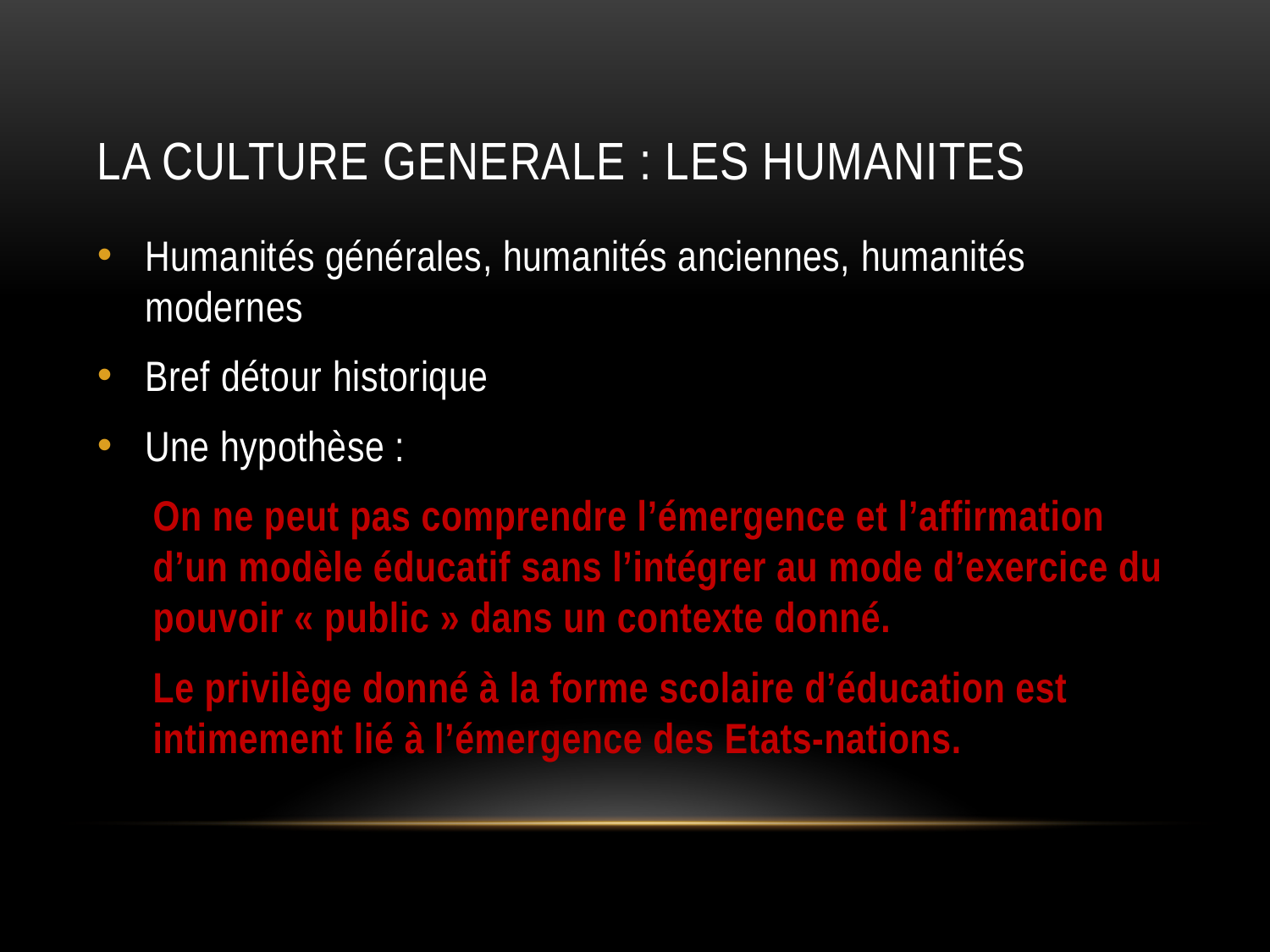

# La culture generale : les humanites
Humanités générales, humanités anciennes, humanités modernes
Bref détour historique
Une hypothèse :
On ne peut pas comprendre l’émergence et l’affirmation d’un modèle éducatif sans l’intégrer au mode d’exercice du pouvoir « public » dans un contexte donné.
Le privilège donné à la forme scolaire d’éducation est intimement lié à l’émergence des Etats-nations.